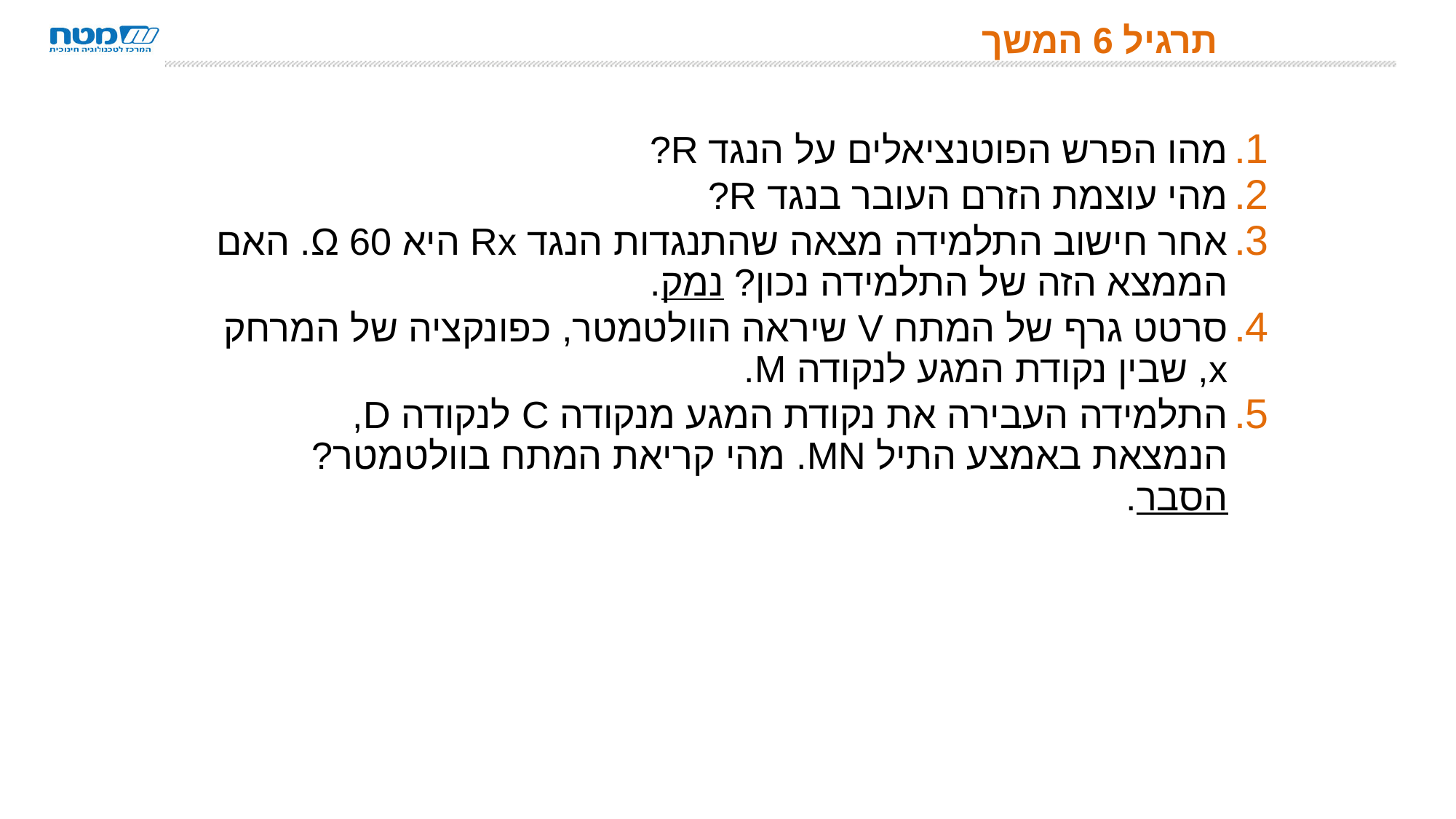

# תרגיל 6 המשך
מהו הפרש הפוטנציאלים על הנגד R?
מהי עוצמת הזרם העובר בנגד R?
אחר חישוב התלמידה מצאה שהתנגדות הנגד Rx היא Ω 60. האם הממצא הזה של התלמידה נכון? נמק.
סרטט גרף של המתח V שיראה הוולטמטר, כפונקציה של המרחק x, שבין נקודת המגע לנקודה M.
התלמידה העבירה את נקודת המגע מנקודה C לנקודה D, הנמצאת באמצע התיל MN. מהי קריאת המתח בוולטמטר? הסבר.